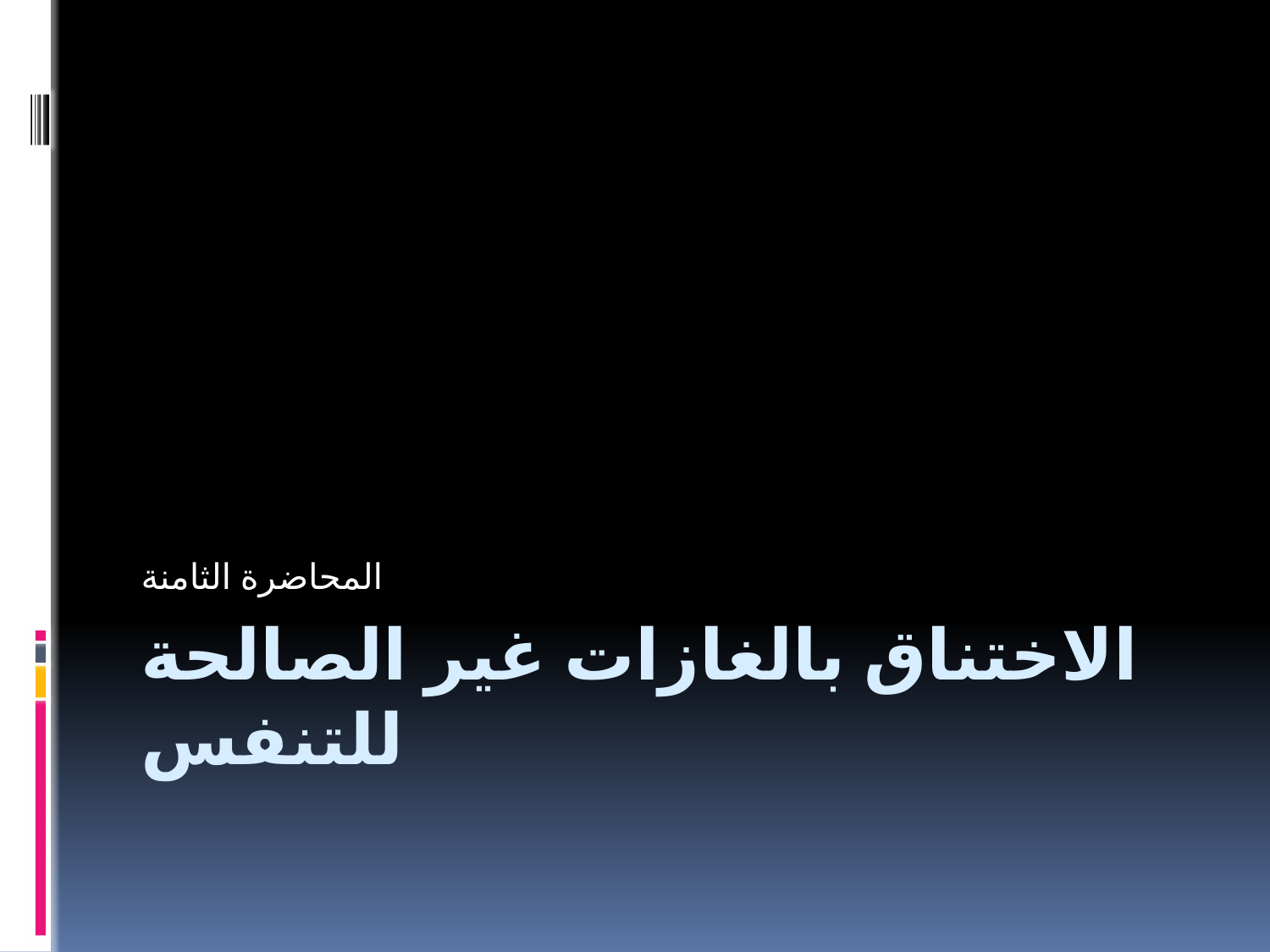

المحاضرة الثامنة
# الاختناق بالغازات غير الصالحة للتنفس